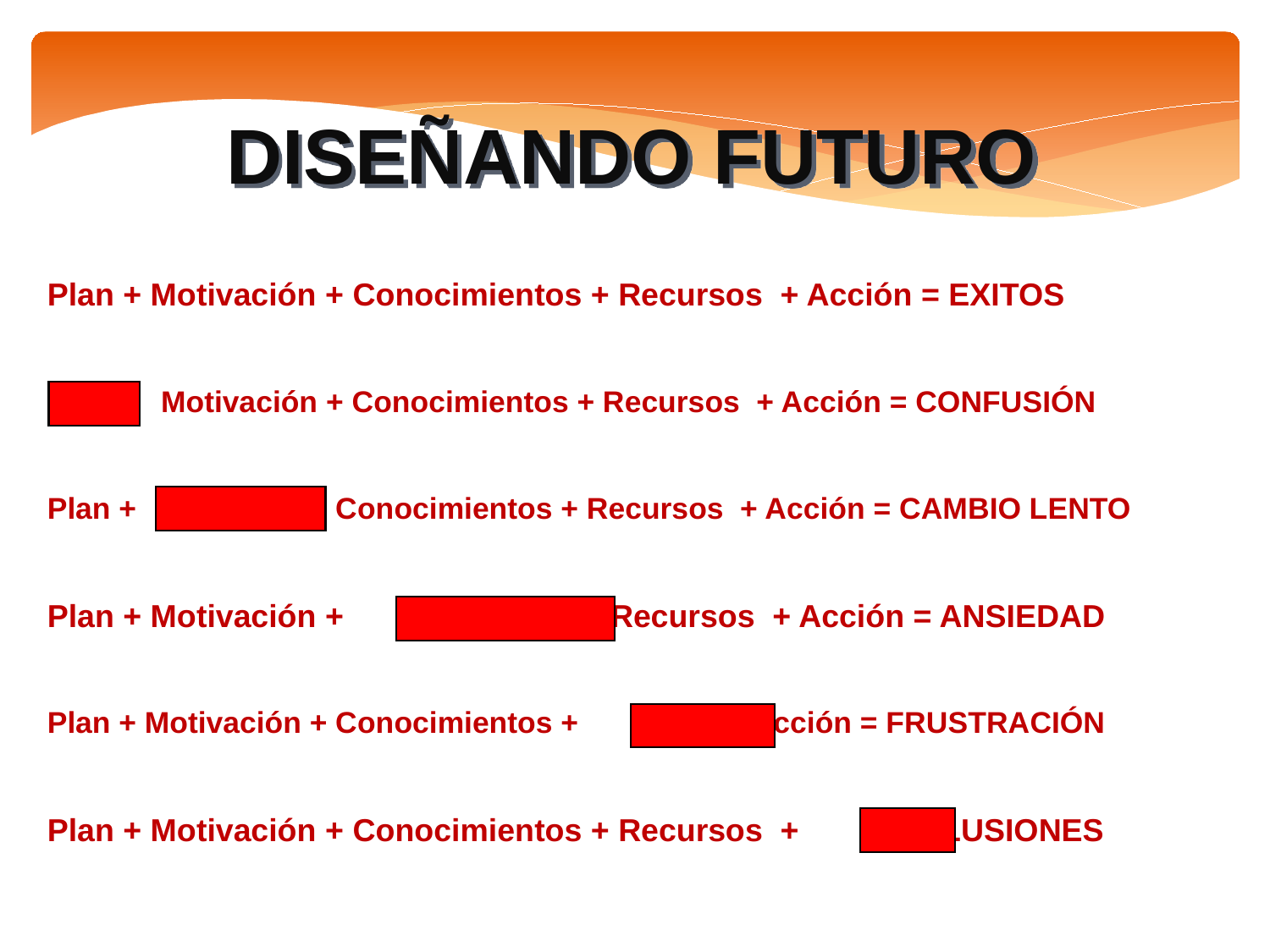

DISEÑANDO FUTURO
Plan + Motivación + Conocimientos + Recursos  + Acción = EXITOS
Motivación + Conocimientos + Recursos  + Acción = CONFUSIÓN

Plan +                     + Conocimientos + Recursos  + Acción = CAMBIO LENTO

Plan + Motivación +                           + Recursos  + Acción = ANSIEDAD

Plan + Motivación + Conocimientos +                  + Acción = FRUSTRACIÓN

Plan + Motivación + Conocimientos + Recursos  +            = ILUSIONES